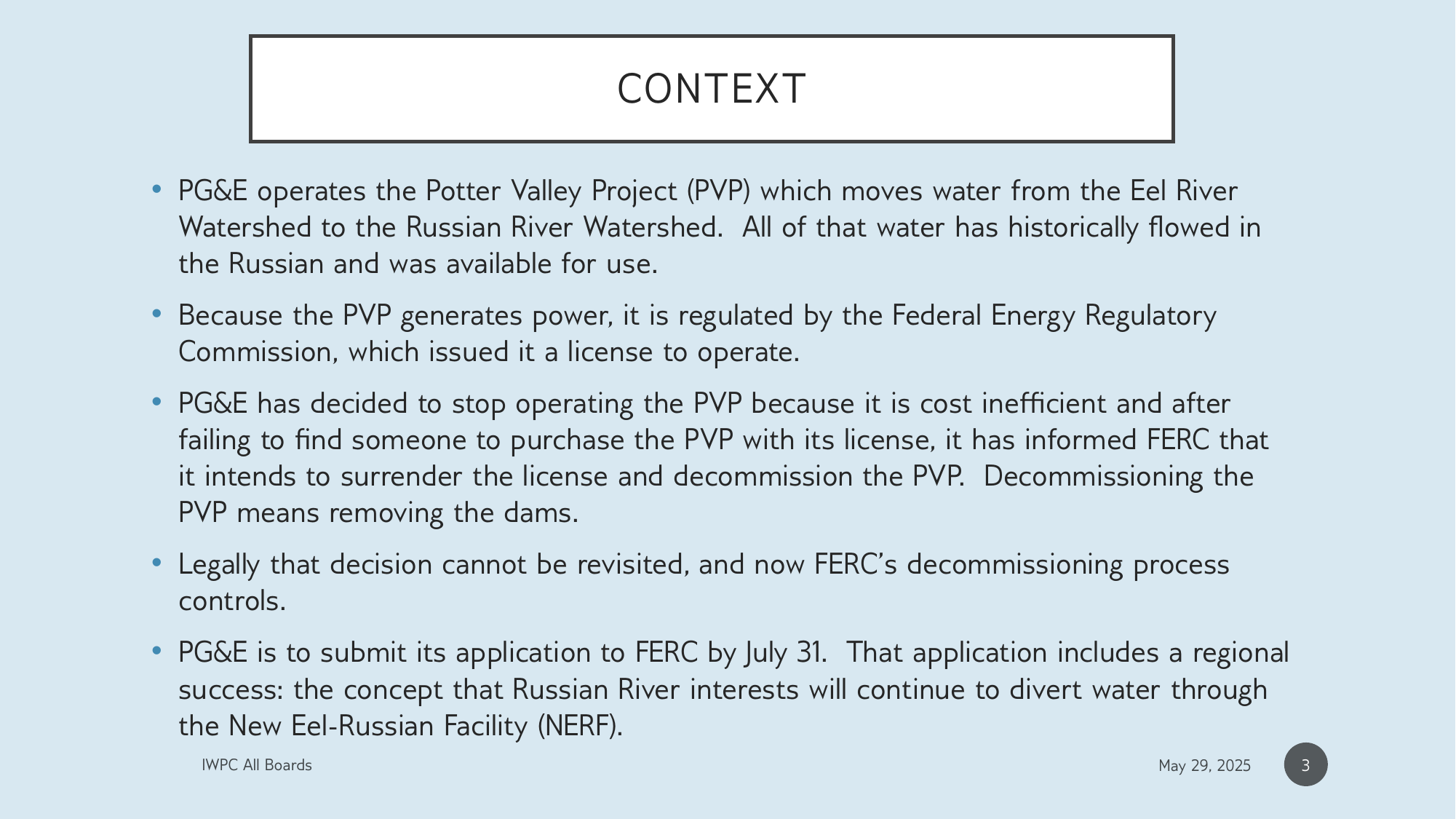

# Context
PG&E operates the Potter Valley Project (PVP) which moves water from the Eel River Watershed to the Russian River Watershed.  All of that water has historically flowed in the Russian and was available for use.
Because the PVP generates power, it is regulated by the Federal Energy Regulatory Commission, which issued it a license to operate.
PG&E has decided to stop operating the PVP because it is cost inefficient and after failing to find someone to purchase the PVP with its license, it has informed FERC that it intends to surrender the license and decommission the PVP.  Decommissioning the PVP means removing the dams.
Legally that decision cannot be revisited, and now FERC’s decommissioning process controls.
PG&E is to submit its application to FERC by July 31.  That application includes a regional success: the concept that Russian River interests will continue to divert water through the New Eel-Russian Facility (NERF).
3
IWPC All Boards
May 29, 2025